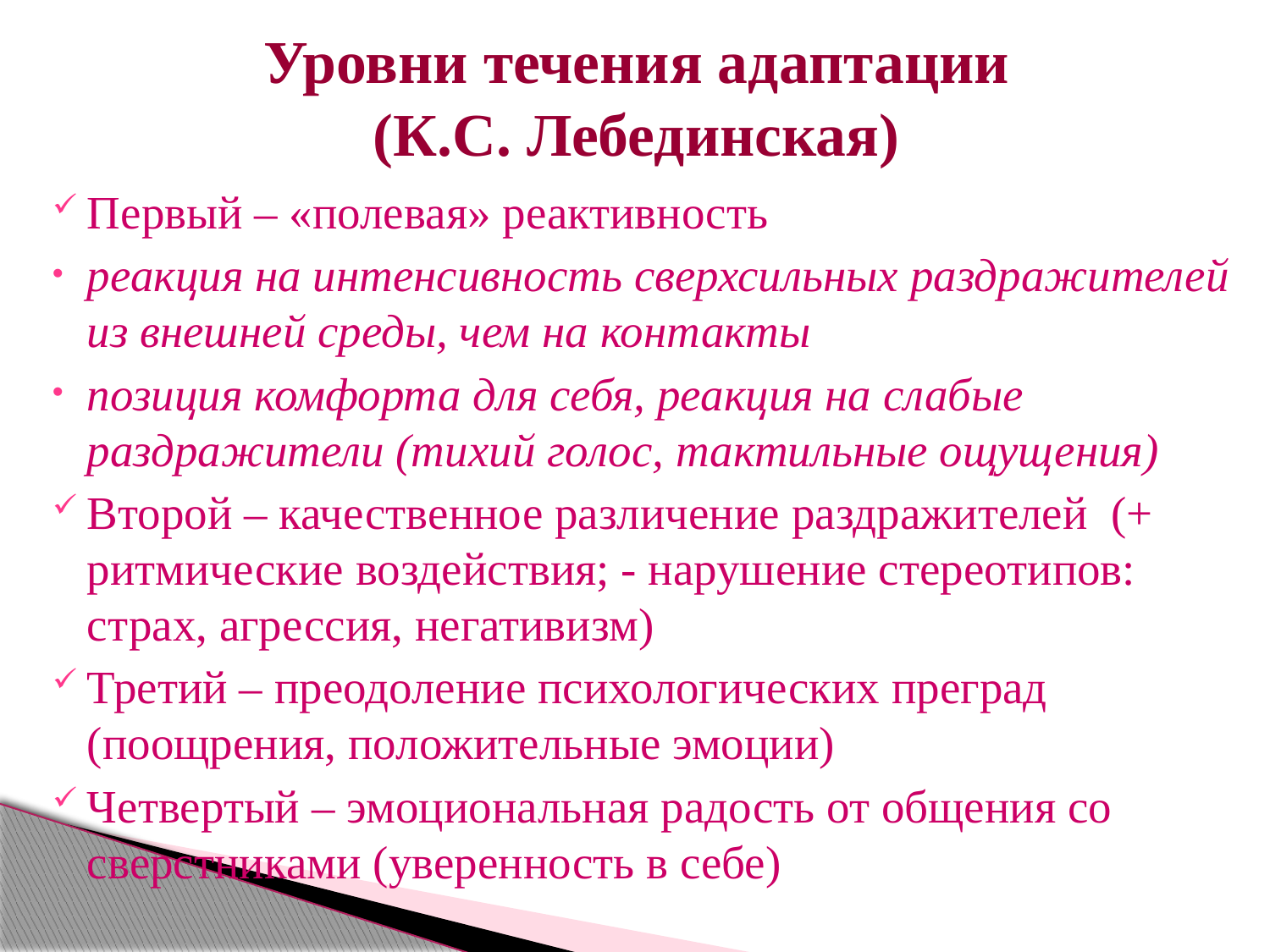

# Уровни течения адаптации (К.С. Лебединская)
Первый – «полевая» реактивность
реакция на интенсивность сверхсильных раздражителей из внешней среды, чем на контакты
позиция комфорта для себя, реакция на слабые раздражители (тихий голос, тактильные ощущения)
Второй – качественное различение раздражителей  (+ ритмические воздействия; - нарушение стереотипов: страх, агрессия, негативизм)
Третий – преодоление психологических преград (поощрения, положительные эмоции)
Четвертый – эмоциональная радость от общения со сверстниками (уверенность в себе)